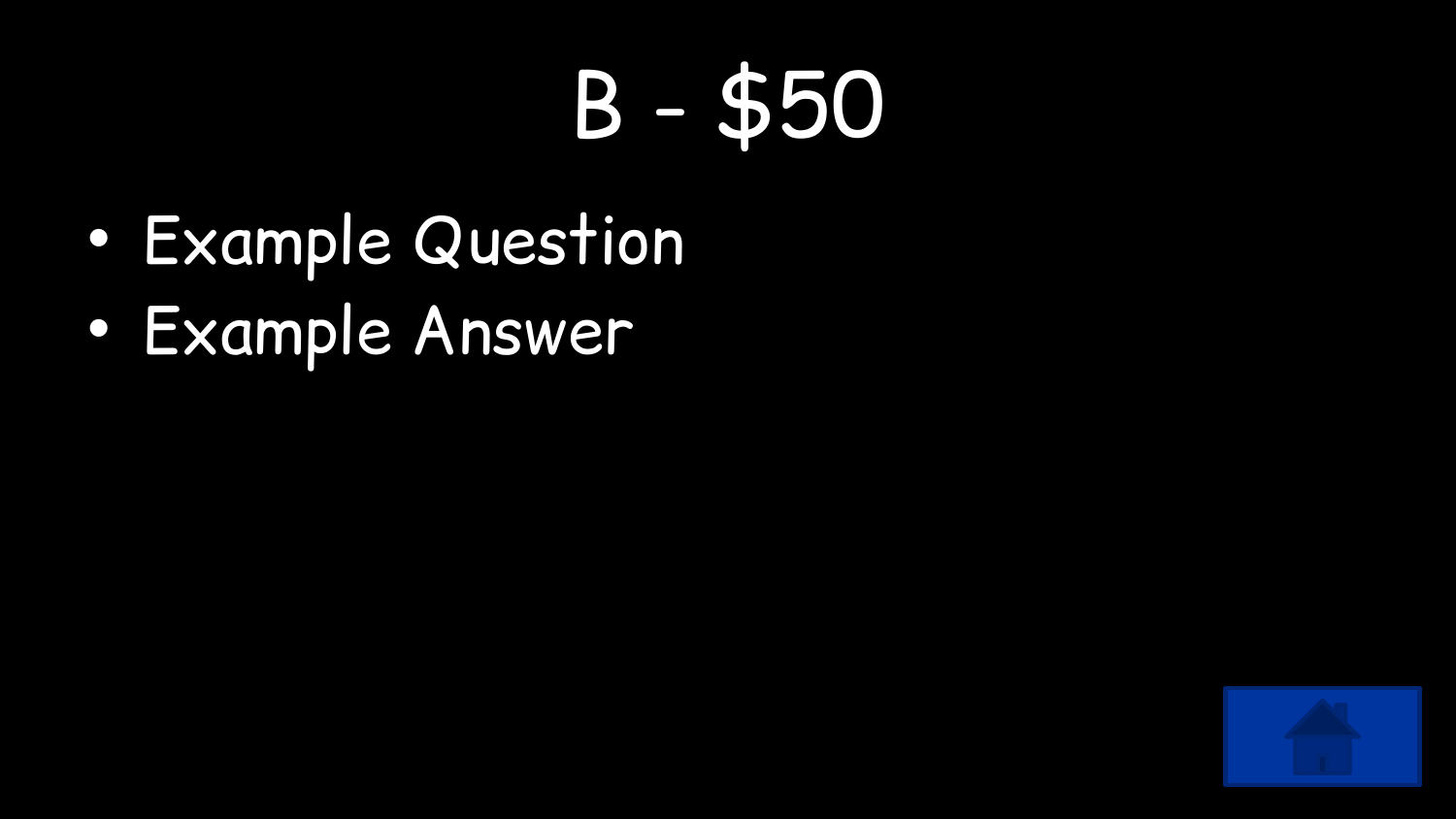

# B - $50
Example Question
Example Answer